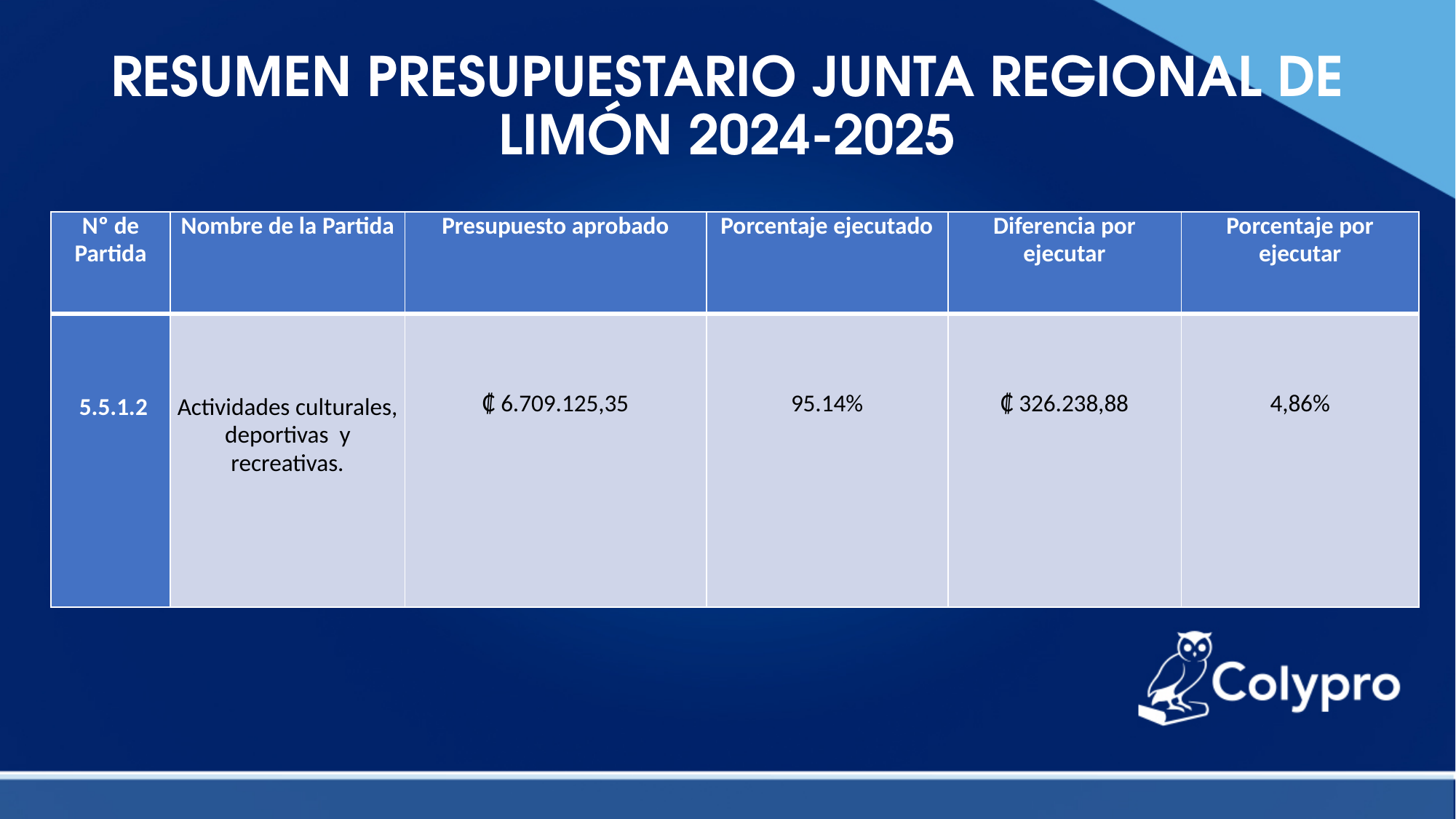

# RESUMEN PRESUPUESTARIO JUNTA REGIONAL DE LIMÓN 2024-2025
| Nº de Partida | Nombre de la Partida | Presupuesto aprobado | Porcentaje ejecutado | Diferencia por ejecutar | Porcentaje por ejecutar |
| --- | --- | --- | --- | --- | --- |
| 5.5.1.2 | Actividades culturales, deportivas y recreativas. | ₡ 6.709.125,35 | 95.14% | ₡ 326.238,88 | 4,86% |